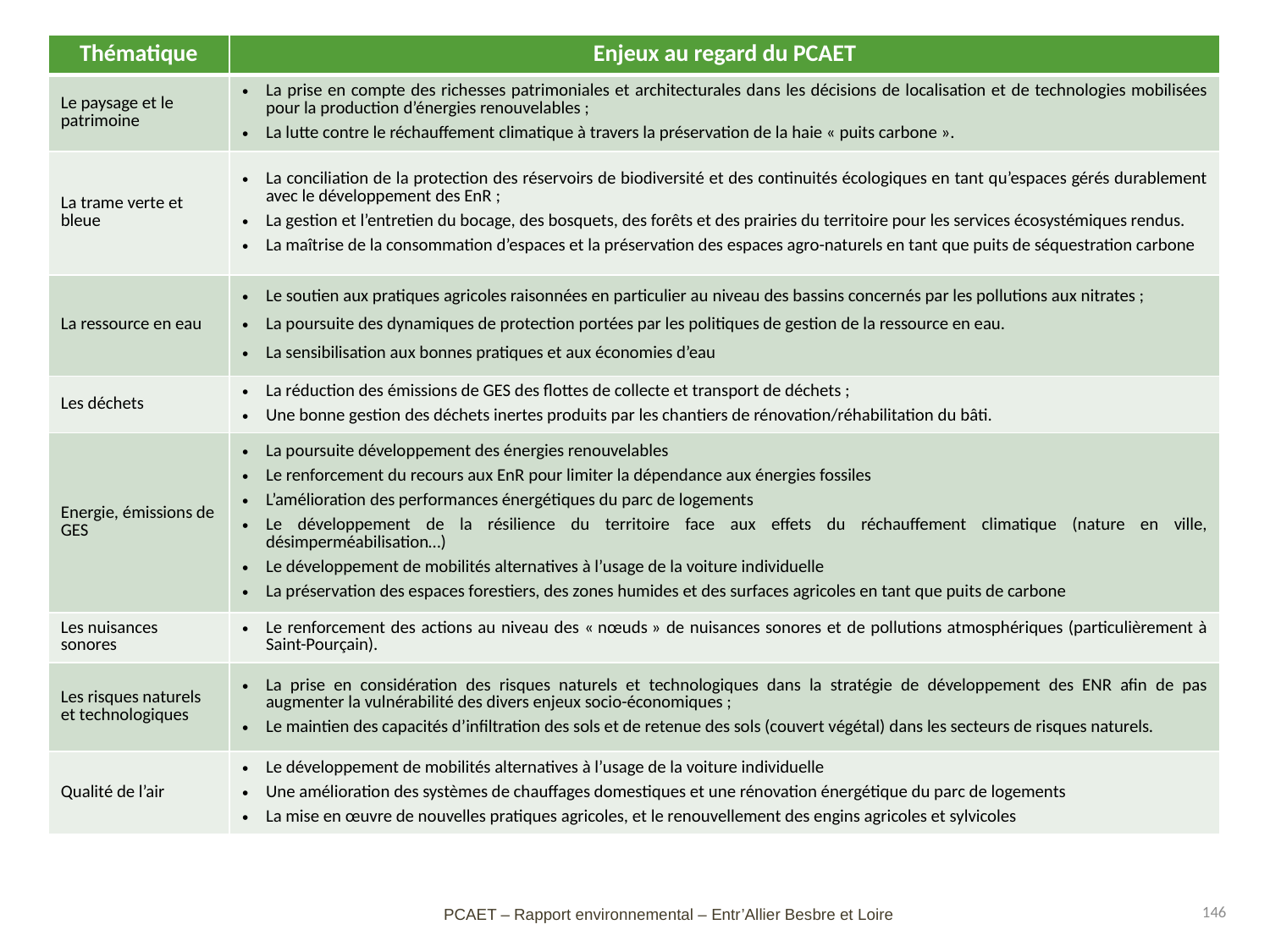

| Thématique | Enjeux au regard du PCAET |
| --- | --- |
| Le paysage et le patrimoine | La prise en compte des richesses patrimoniales et architecturales dans les décisions de localisation et de technologies mobilisées pour la production d’énergies renouvelables ; La lutte contre le réchauffement climatique à travers la préservation de la haie « puits carbone ». |
| La trame verte et bleue | La conciliation de la protection des réservoirs de biodiversité et des continuités écologiques en tant qu’espaces gérés durablement avec le développement des EnR ; La gestion et l’entretien du bocage, des bosquets, des forêts et des prairies du territoire pour les services écosystémiques rendus. La maîtrise de la consommation d’espaces et la préservation des espaces agro-naturels en tant que puits de séquestration carbone |
| La ressource en eau | Le soutien aux pratiques agricoles raisonnées en particulier au niveau des bassins concernés par les pollutions aux nitrates ; La poursuite des dynamiques de protection portées par les politiques de gestion de la ressource en eau. La sensibilisation aux bonnes pratiques et aux économies d’eau |
| Les déchets | La réduction des émissions de GES des flottes de collecte et transport de déchets ; Une bonne gestion des déchets inertes produits par les chantiers de rénovation/réhabilitation du bâti. |
| Energie, émissions de GES | La poursuite développement des énergies renouvelables Le renforcement du recours aux EnR pour limiter la dépendance aux énergies fossiles L’amélioration des performances énergétiques du parc de logements Le développement de la résilience du territoire face aux effets du réchauffement climatique (nature en ville, désimperméabilisation…) Le développement de mobilités alternatives à l’usage de la voiture individuelle La préservation des espaces forestiers, des zones humides et des surfaces agricoles en tant que puits de carbone |
| Les nuisances sonores | Le renforcement des actions au niveau des « nœuds » de nuisances sonores et de pollutions atmosphériques (particulièrement à Saint-Pourçain). |
| Les risques naturels et technologiques | La prise en considération des risques naturels et technologiques dans la stratégie de développement des ENR afin de pas augmenter la vulnérabilité des divers enjeux socio-économiques ; Le maintien des capacités d’infiltration des sols et de retenue des sols (couvert végétal) dans les secteurs de risques naturels. |
| Qualité de l’air | Le développement de mobilités alternatives à l’usage de la voiture individuelle Une amélioration des systèmes de chauffages domestiques et une rénovation énergétique du parc de logements La mise en œuvre de nouvelles pratiques agricoles, et le renouvellement des engins agricoles et sylvicoles |
146